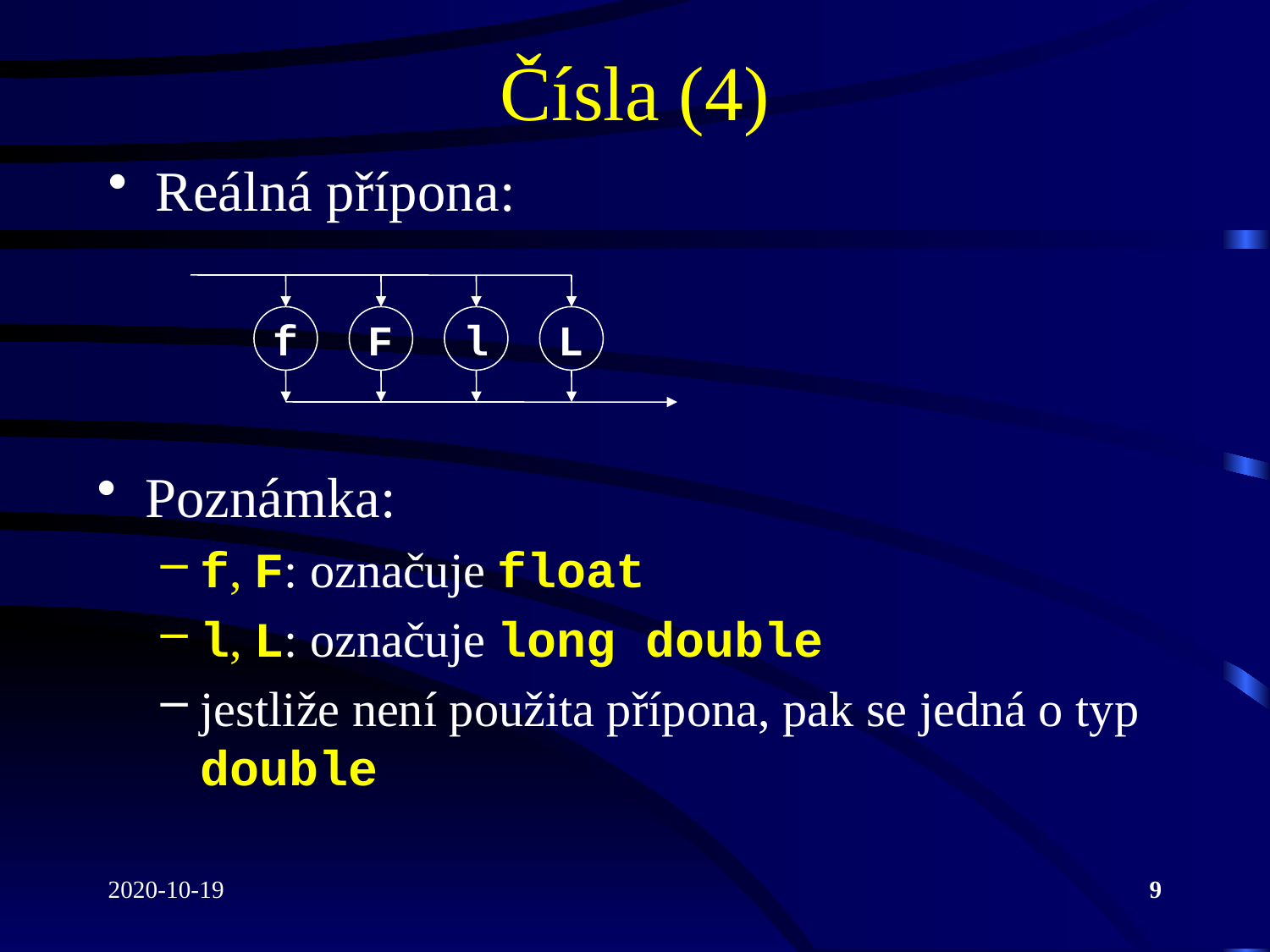

# Čísla (4)
Reálná přípona:

f
F
l
L

Poznámka:
f, F: označuje float
l, L: označuje long double
jestliže není použita přípona, pak se jedná o typ double
2020-10-19
9